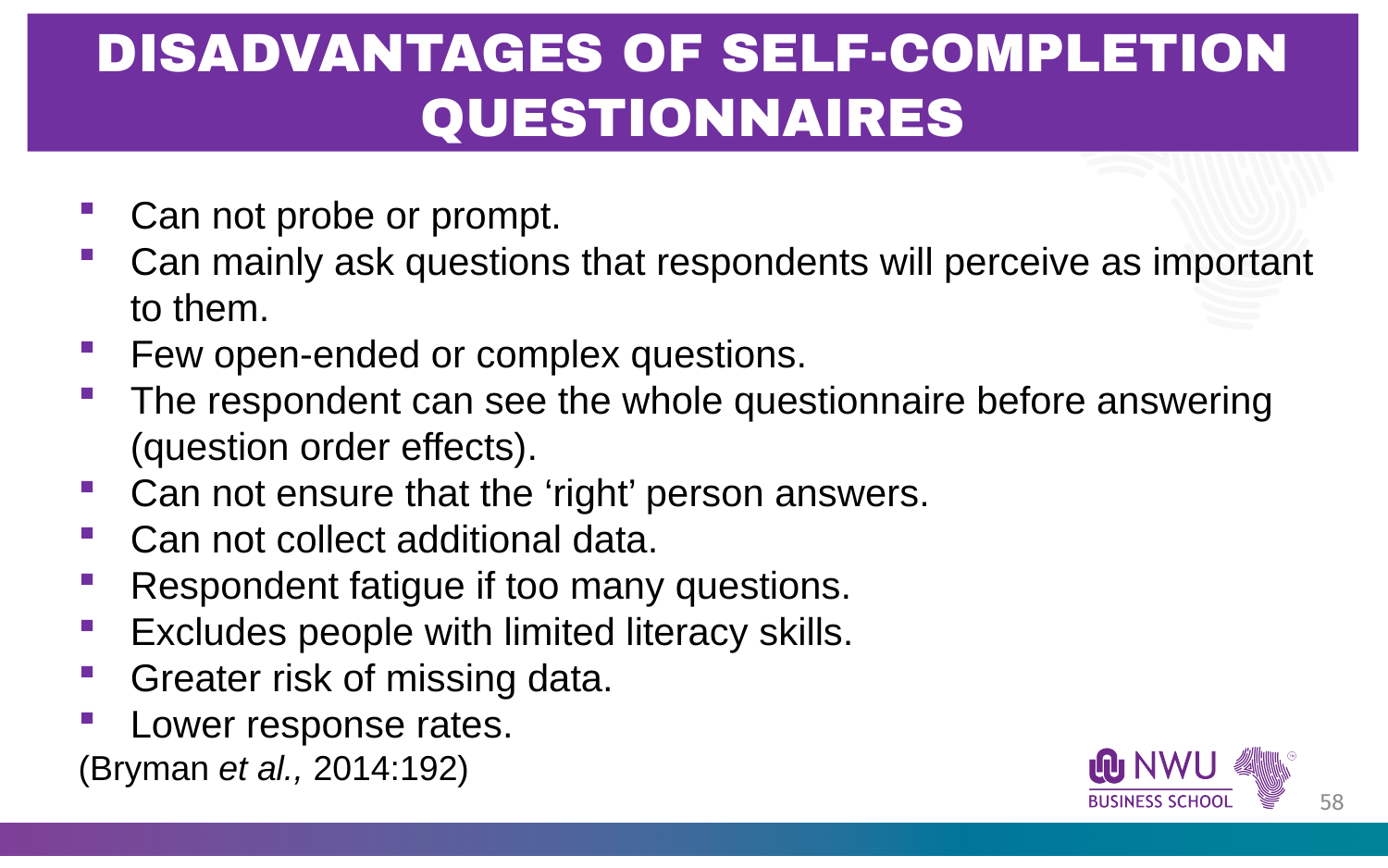

DISADVANTAGES OF SELF-COMPLETION QUESTIONNAIRES
Can not probe or prompt.
Can mainly ask questions that respondents will perceive as important to them.
Few open-ended or complex questions.
The respondent can see the whole questionnaire before answering (question order effects).
Can not ensure that the ‘right’ person answers.
Can not collect additional data.
Respondent fatigue if too many questions.
Excludes people with limited literacy skills.
Greater risk of missing data.
Lower response rates.
(Bryman et al., 2014:192)

58